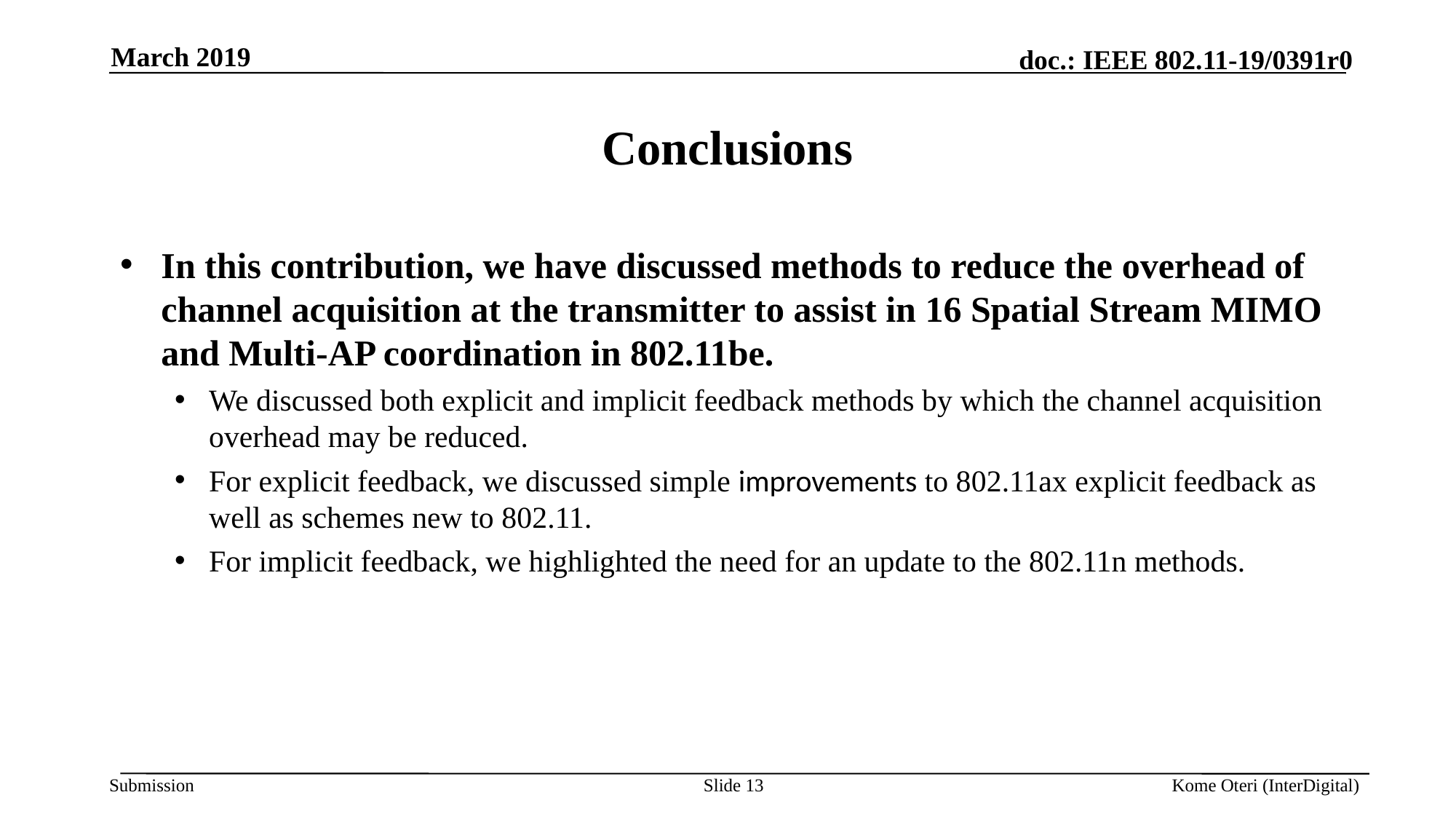

March 2019
# Conclusions
In this contribution, we have discussed methods to reduce the overhead of channel acquisition at the transmitter to assist in 16 Spatial Stream MIMO and Multi-AP coordination in 802.11be.
We discussed both explicit and implicit feedback methods by which the channel acquisition overhead may be reduced.
For explicit feedback, we discussed simple improvements to 802.11ax explicit feedback as well as schemes new to 802.11.
For implicit feedback, we highlighted the need for an update to the 802.11n methods.
Slide 13
Kome Oteri (InterDigital)